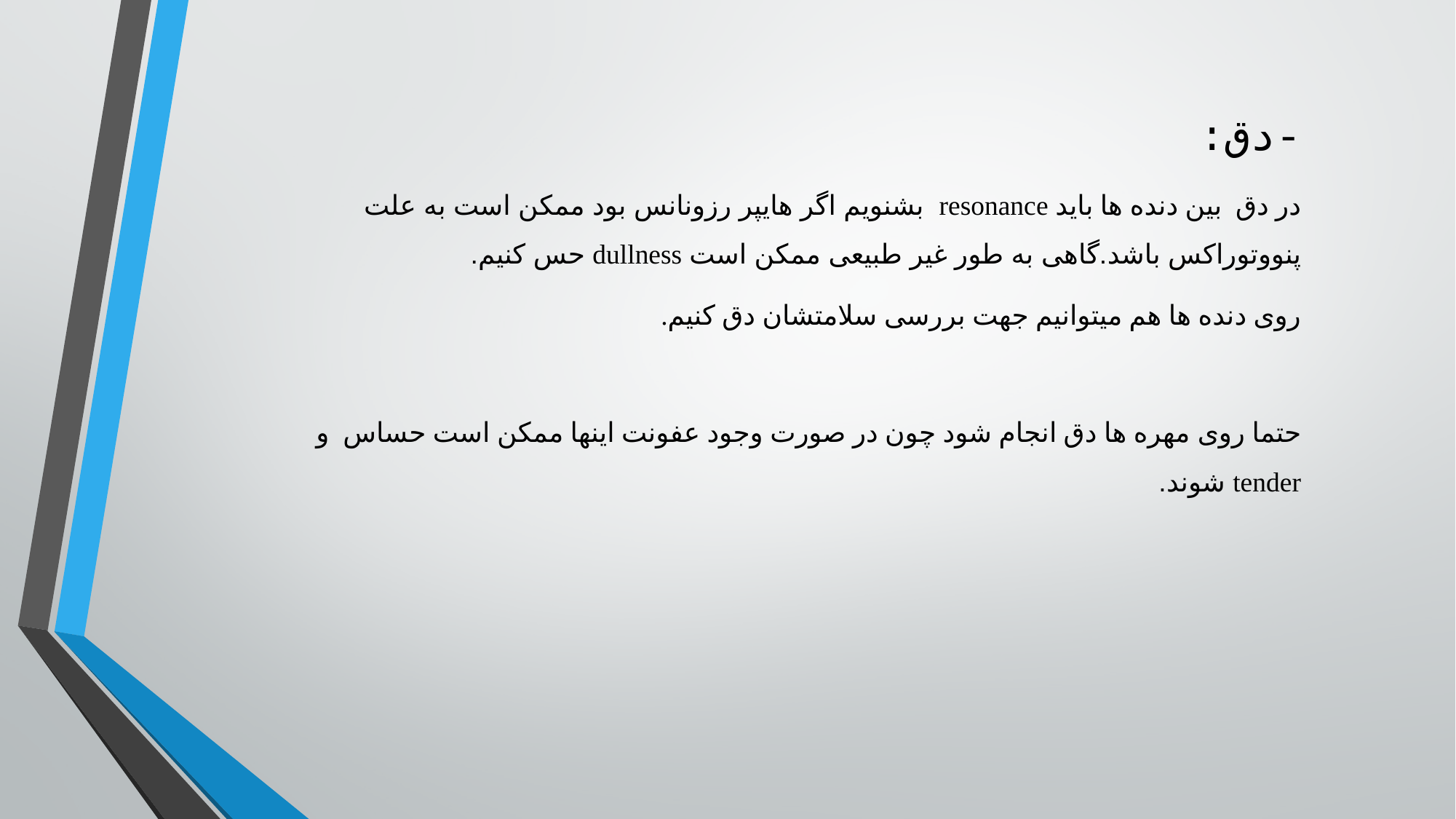

-دق:
در دق  بین دنده ها باید resonance  بشنویم اگر هایپر رزونانس بود ممکن است به علت پنووتوراکس باشد.گاهی به طور غیر طبیعی ممکن است dullness حس کنیم.
روی دنده ها هم میتوانیم جهت بررسی سلامتشان دق کنیم.

حتما روی مهره ها دق انجام شود چون در صورت وجود عفونت اینها ممکن است حساس  و tender شوند.